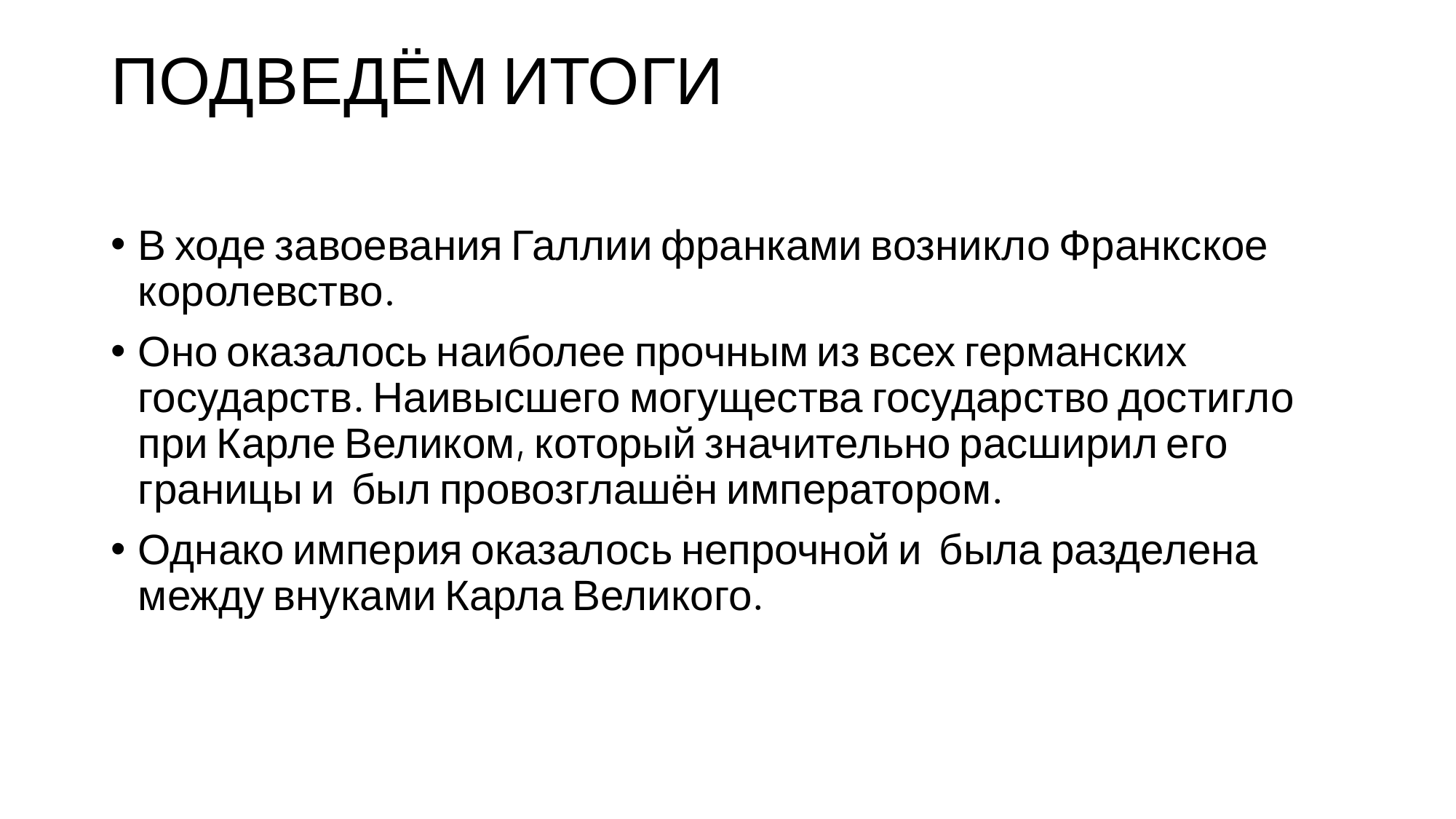

# ПОДВЕДЁМ ИТОГИ
В ходе завоевания Галлии франками возникло Франкское королевство.
Оно оказалось наиболее прочным из всех германских государств. Наивысшего могущества государство достигло при Карле Великом, который значительно расширил его границы и  был провозглашён императором.
Однако империя оказалось непрочной и  была разделена между внуками Карла Великого.